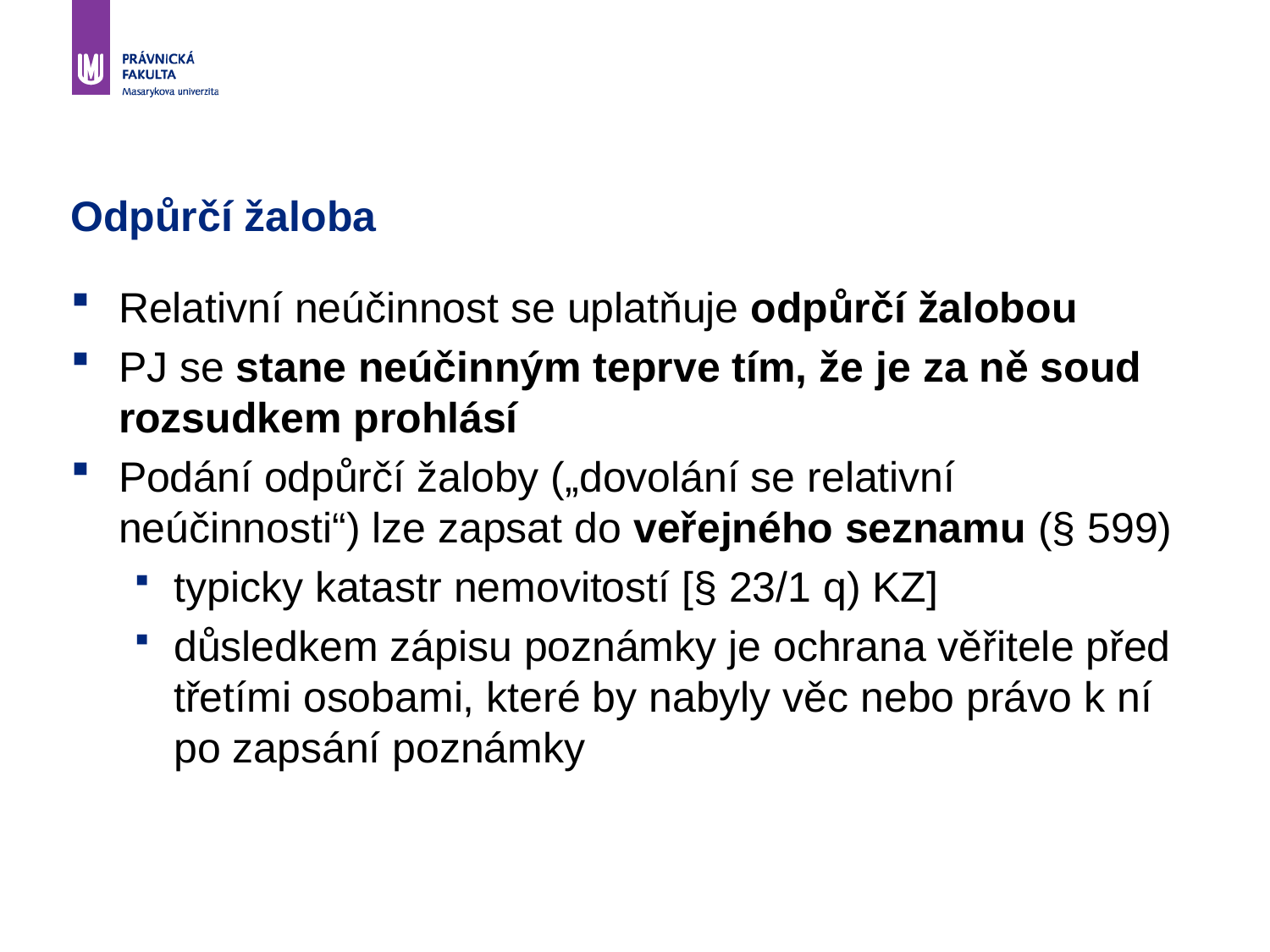

# Odpůrčí žaloba
Relativní neúčinnost se uplatňuje odpůrčí žalobou
PJ se stane neúčinným teprve tím, že je za ně soud rozsudkem prohlásí
Podání odpůrčí žaloby („dovolání se relativní neúčinnosti“) lze zapsat do veřejného seznamu (§ 599)
typicky katastr nemovitostí [§ 23/1 q) KZ]
důsledkem zápisu poznámky je ochrana věřitele před třetími osobami, které by nabyly věc nebo právo k ní po zapsání poznámky